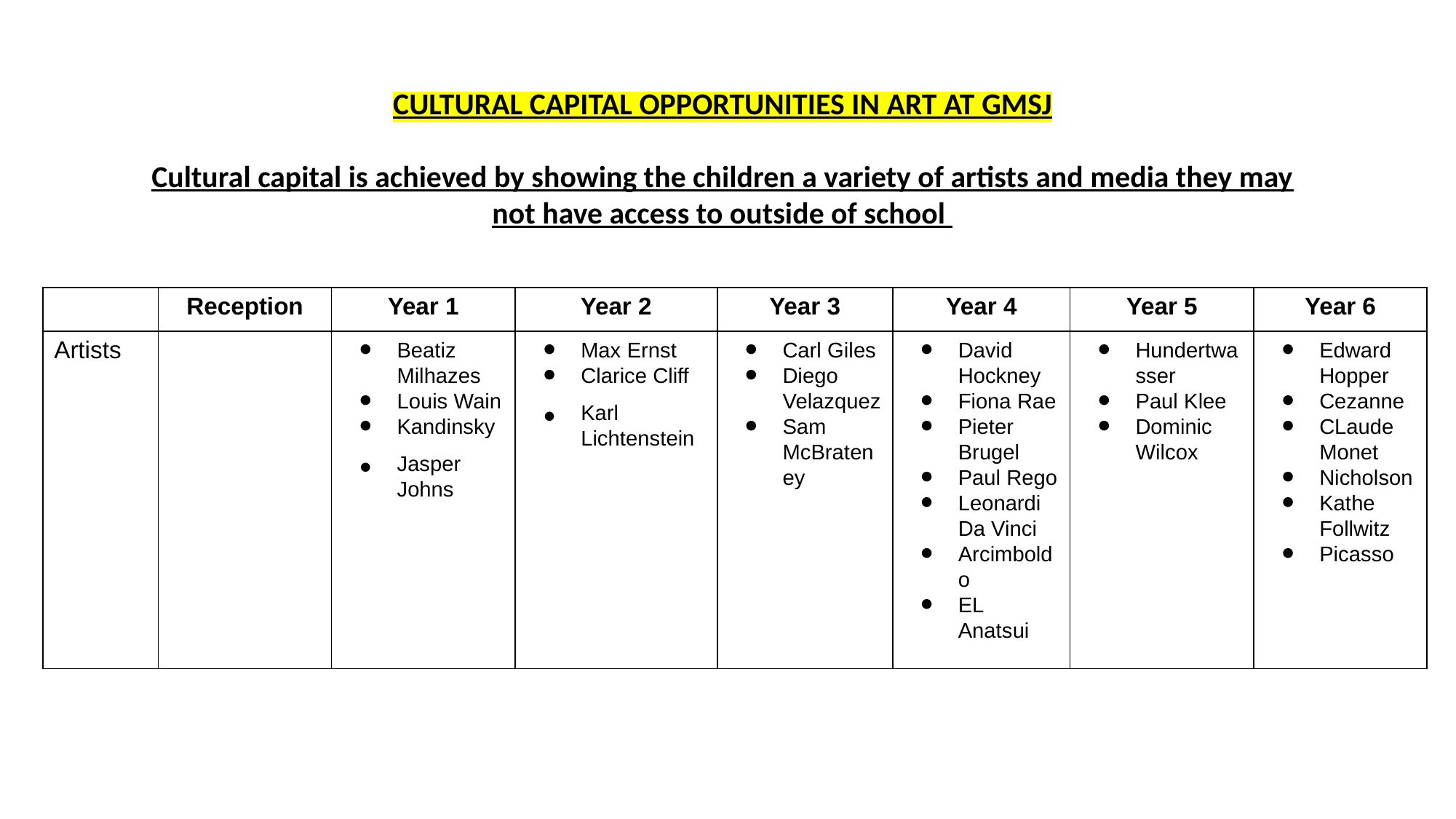

CULTURAL CAPITAL OPPORTUNITIES IN ART AT GMSJ

Cultural capital is achieved by showing the children a variety of artists and media they may not have access to outside of school
|  | Reception | Year 1 | Year 2 | Year 3 | Year 4 | Year 5 | Year 6 |
| --- | --- | --- | --- | --- | --- | --- | --- |
| Artists |  | Beatiz Milhazes Louis Wain Kandinsky Jasper Johns | Max Ernst Clarice Cliff Karl Lichtenstein | Carl Giles Diego Velazquez Sam McBrateney | David Hockney Fiona Rae Pieter Brugel Paul Rego Leonardi Da Vinci Arcimboldo EL Anatsui | Hundertwasser Paul Klee Dominic Wilcox | Edward Hopper Cezanne CLaude Monet Nicholson Kathe Follwitz Picasso |